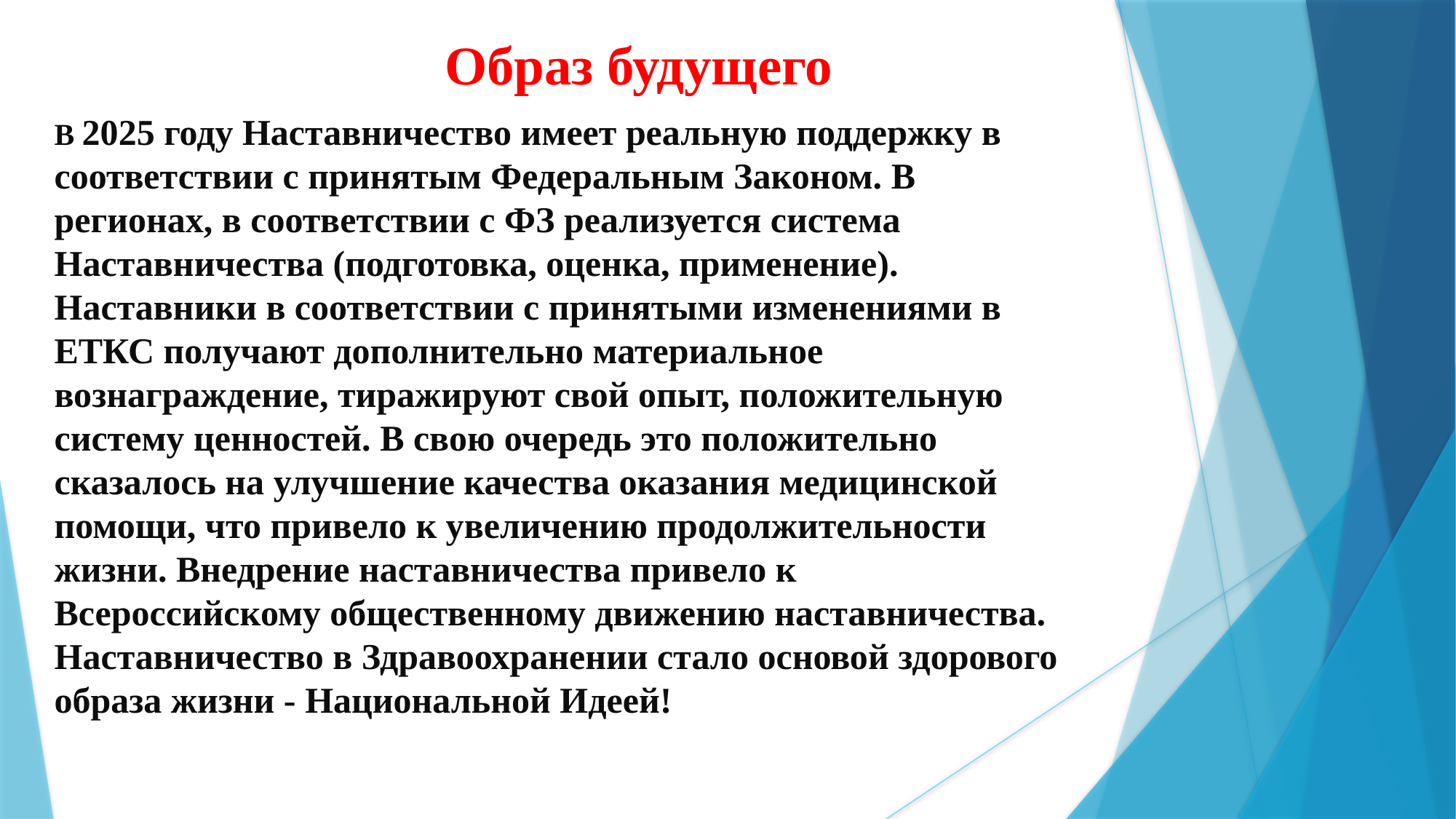

# Образ будущего
В 2025 году Наставничество имеет реальную поддержку в соответствии с принятым Федеральным Законом. В регионах, в соответствии с ФЗ реализуется система Наставничества (подготовка, оценка, применение). Наставники в соответствии с принятыми изменениями в ЕТКС получают дополнительно материальное вознаграждение, тиражируют свой опыт, положительную систему ценностей. В свою очередь это положительно сказалось на улучшение качества оказания медицинской помощи, что привело к увеличению продолжительности жизни. Внедрение наставничества привело к Всероссийскому общественному движению наставничества. Наставничество в Здравоохранении стало основой здорового образа жизни - Национальной Идеей!